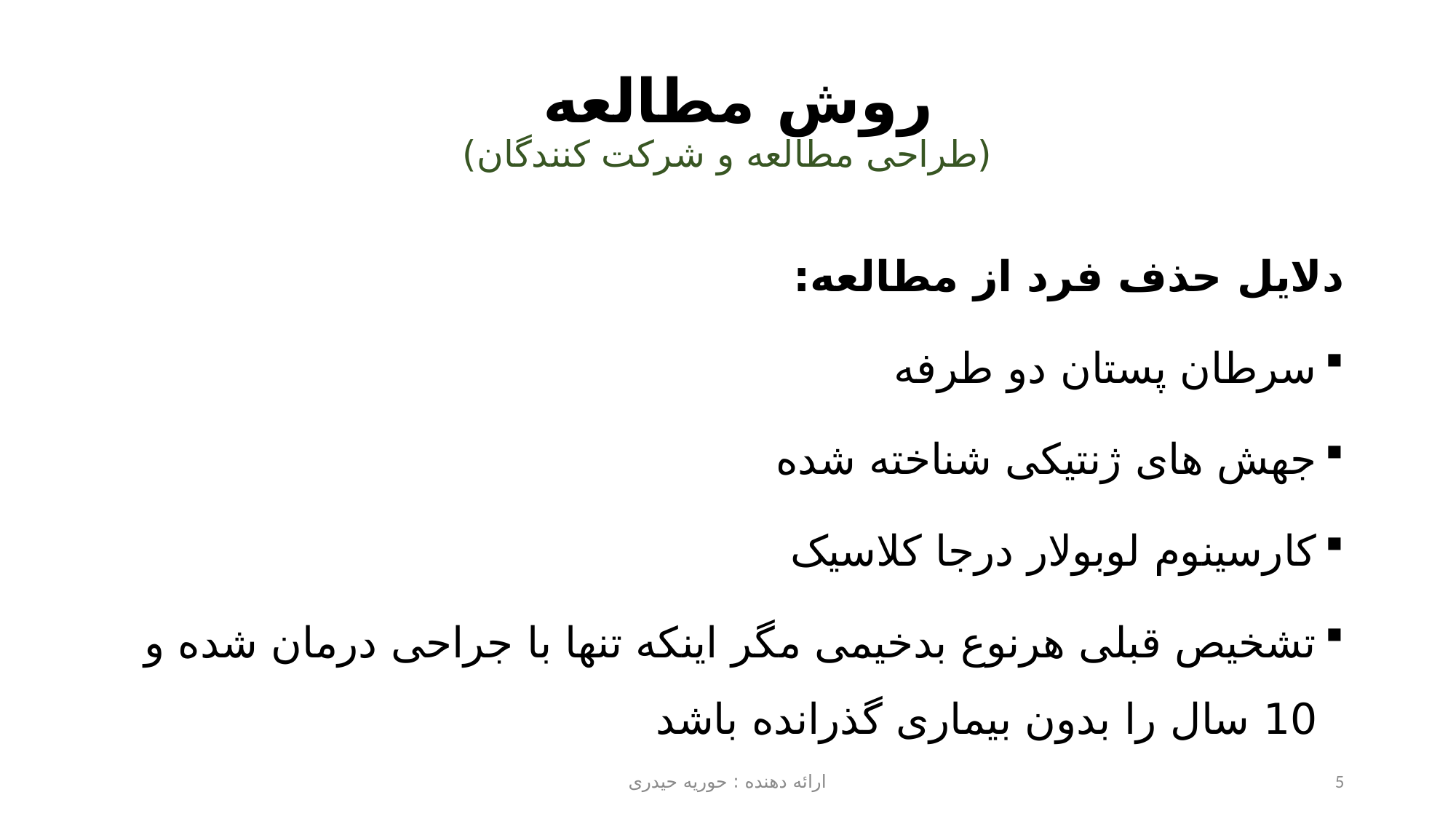

# روش مطالعه (طراحی مطالعه و شرکت کنندگان)
دلایل حذف فرد از مطالعه:
سرطان پستان دو طرفه
جهش های ژنتیکی شناخته شده
کارسینوم لوبولار درجا کلاسیک
تشخیص قبلی هرنوع بدخیمی مگر اینکه تنها با جراحی درمان شده و 10 سال را بدون بیماری گذرانده باشد
ارائه دهنده : حوریه حیدری
5